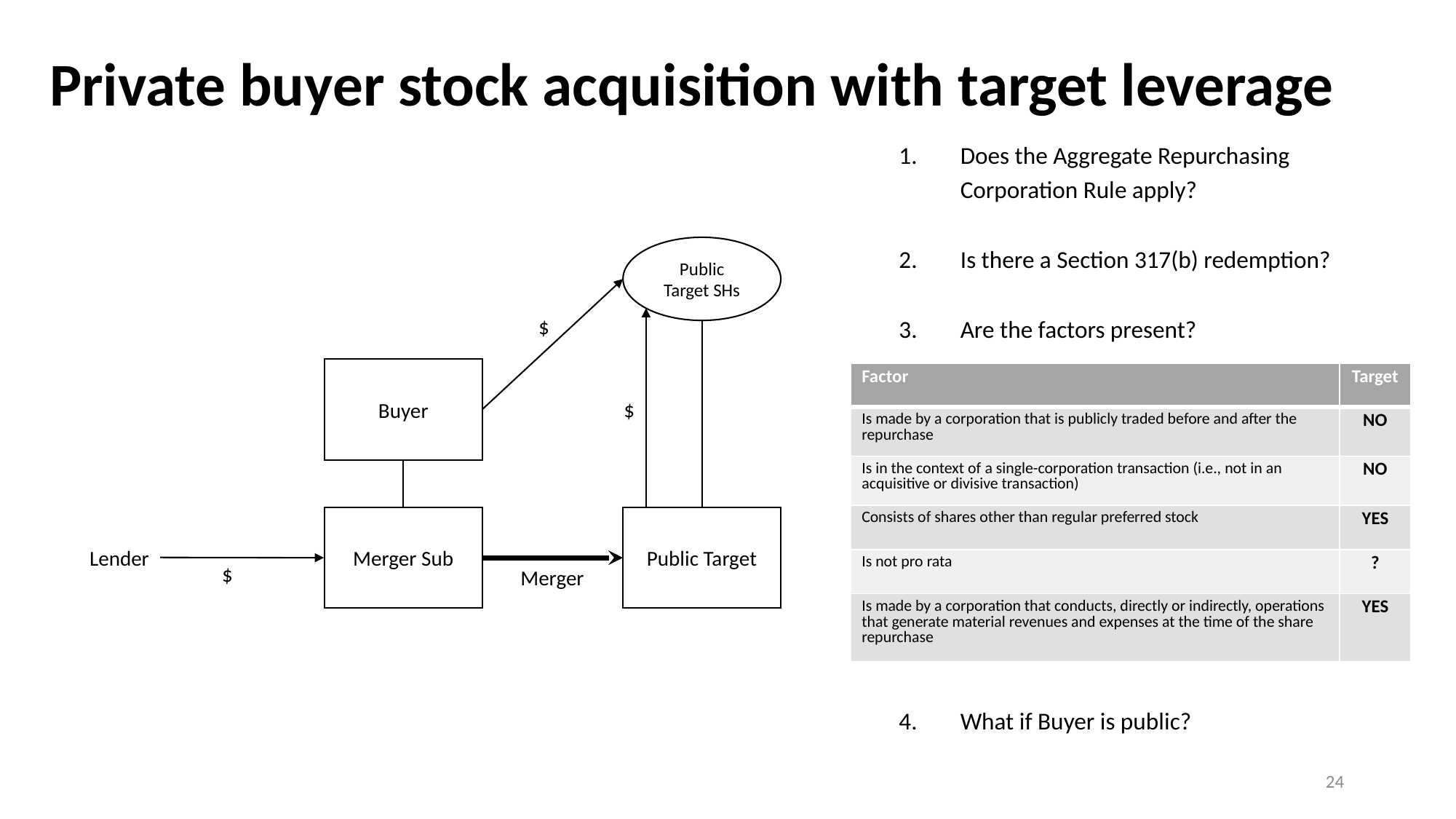

# Private buyer stock acquisition with target leverage
Does the Aggregate Repurchasing Corporation Rule apply?

Is there a Section 317(b) redemption?
Are the factors present?
What if Buyer is public?

Public Target SHs
$
Buyer
| Factor | Target |
| --- | --- |
| Is made by a corporation that is publicly traded before and after the repurchase | NO |
| Is in the context of a single-corporation transaction (i.e., not in an acquisitive or divisive transaction) | NO |
| Consists of shares other than regular preferred stock | YES |
| Is not pro rata | ? |
| Is made by a corporation that conducts, directly or indirectly, operations that generate material revenues and expenses at the time of the share repurchase | YES |
$
Merger Sub
Public Target
Lender
$
Merger
24